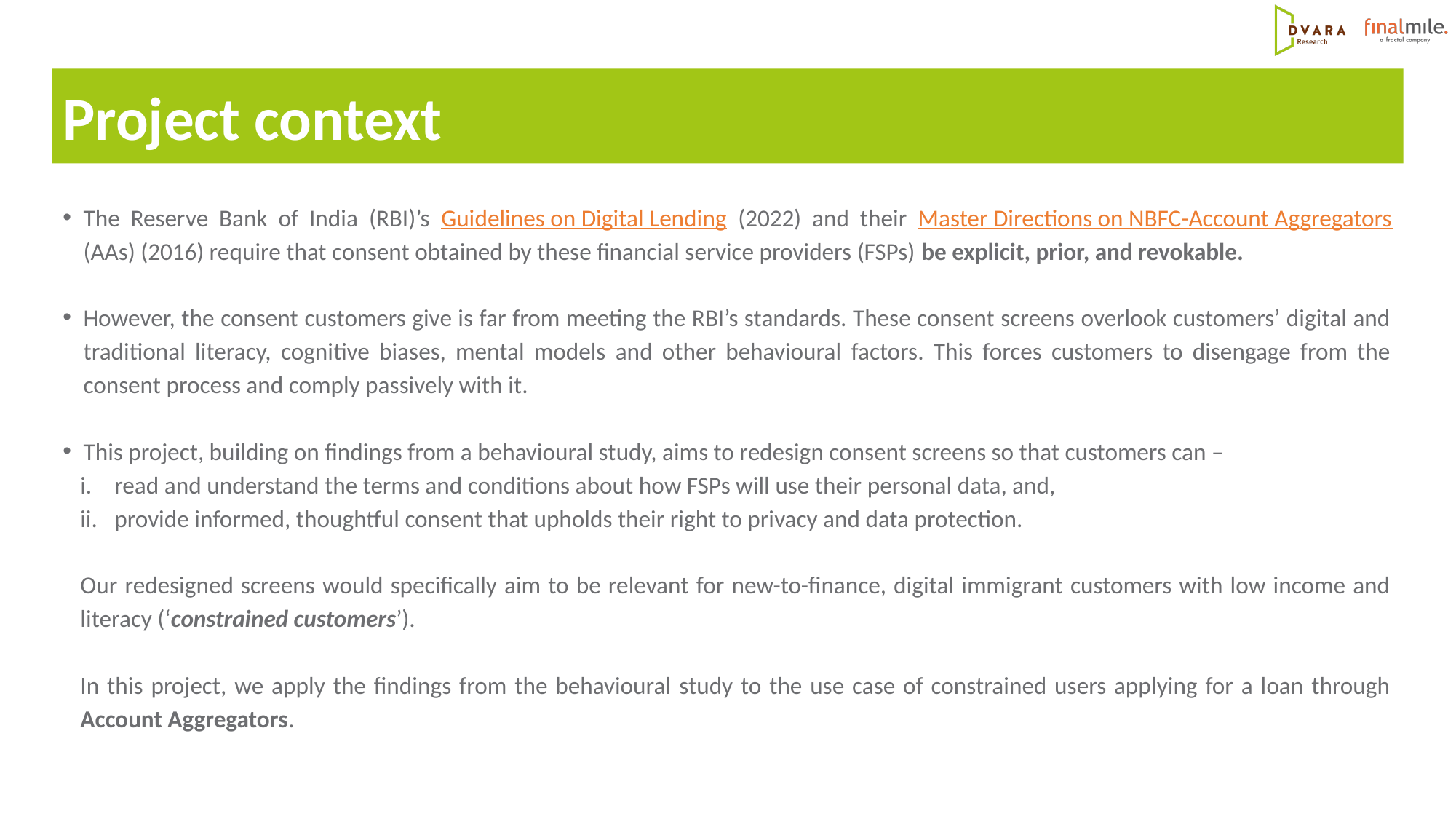

Project context
The Reserve Bank of India (RBI)’s Guidelines on Digital Lending (2022) and their Master Directions on NBFC-Account Aggregators (AAs) (2016) require that consent obtained by these financial service providers (FSPs) be explicit, prior, and revokable.

However, the consent customers give is far from meeting the RBI’s standards. These consent screens overlook customers’ digital and traditional literacy, cognitive biases, mental models and other behavioural factors. This forces customers to disengage from the consent process and comply passively with it.

This project, building on findings from a behavioural study, aims to redesign consent screens so that customers can –
read and understand the terms and conditions about how FSPs will use their personal data, and,
provide informed, thoughtful consent that upholds their right to privacy and data protection.

Our redesigned screens would specifically aim to be relevant for new-to-finance, digital immigrant customers with low income and literacy (‘constrained customers’).

In this project, we apply the findings from the behavioural study to the use case of constrained users applying for a loan through Account Aggregators.